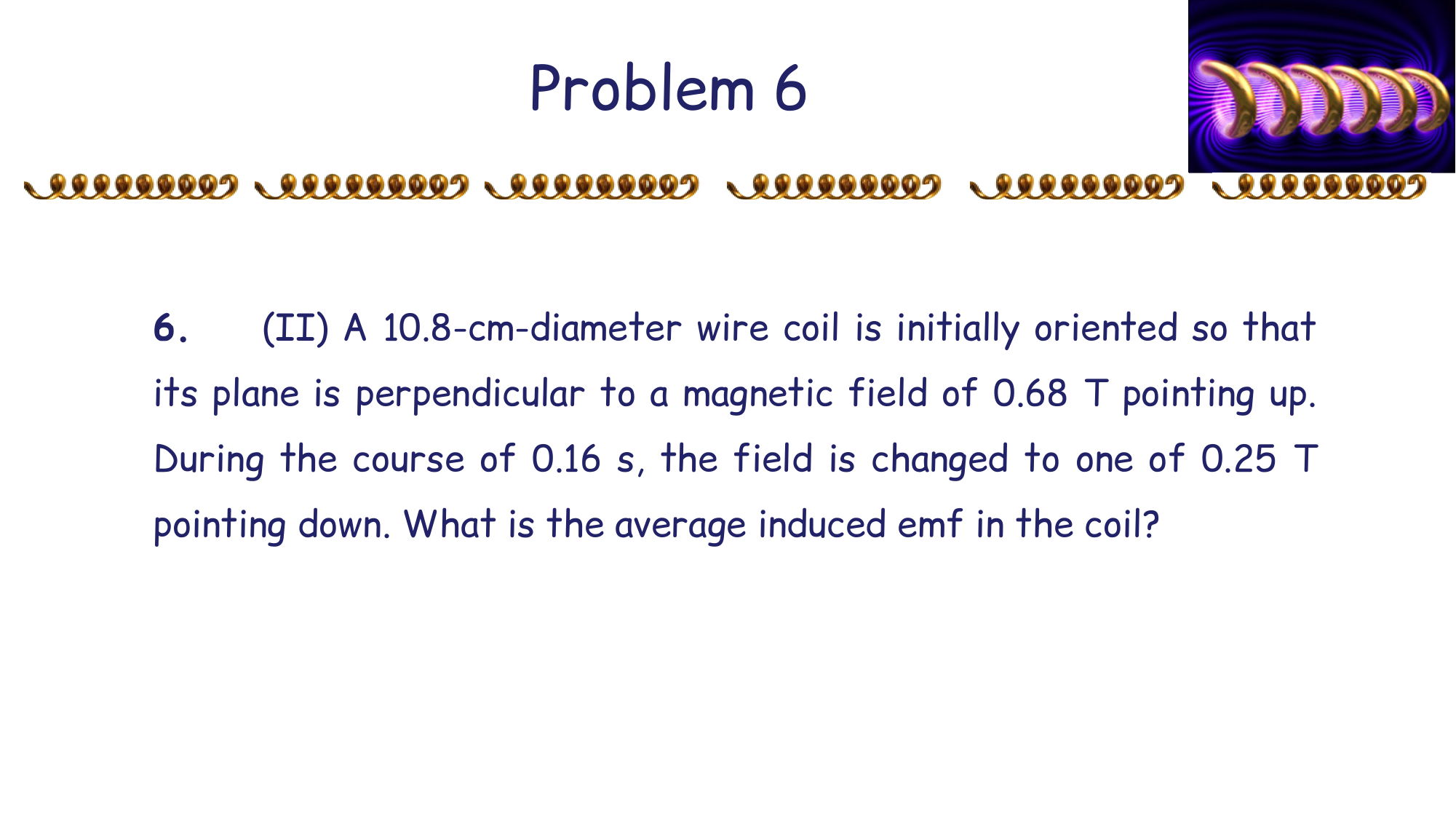

# Problem 6
	6.	(II) A 10.8-cm-diameter wire coil is initially oriented so that its plane is perpendicular to a magnetic field of 0.68 T pointing up. During the course of 0.16 s, the field is changed to one of 0.25 T pointing down. What is the average induced emf in the coil?